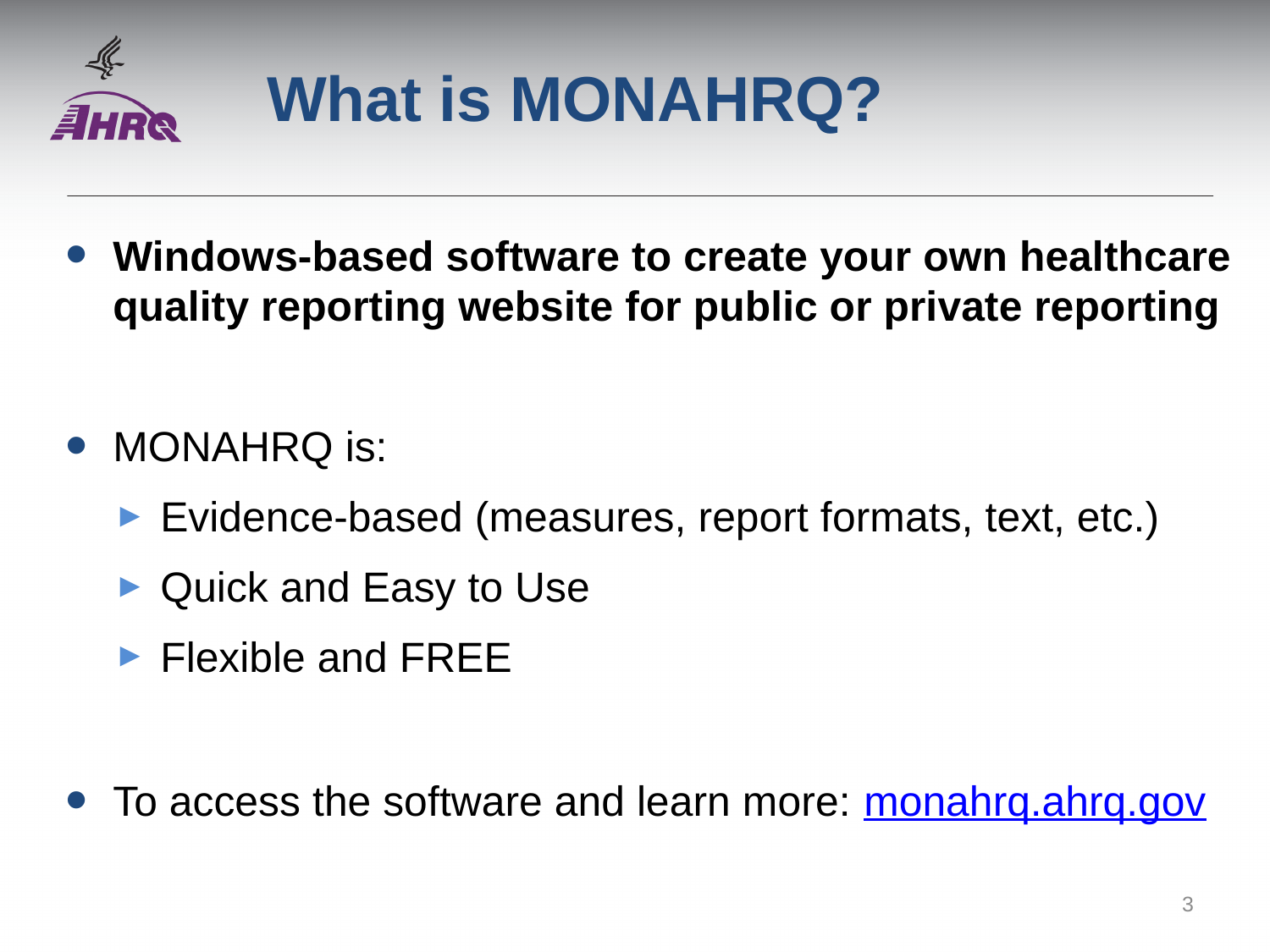

# What is MONAHRQ?
Windows-based software to create your own healthcare quality reporting website for public or private reporting

MONAHRQ is:
Evidence-based (measures, report formats, text, etc.)
Quick and Easy to Use
Flexible and FREE

To access the software and learn more: monahrq.ahrq.gov

3